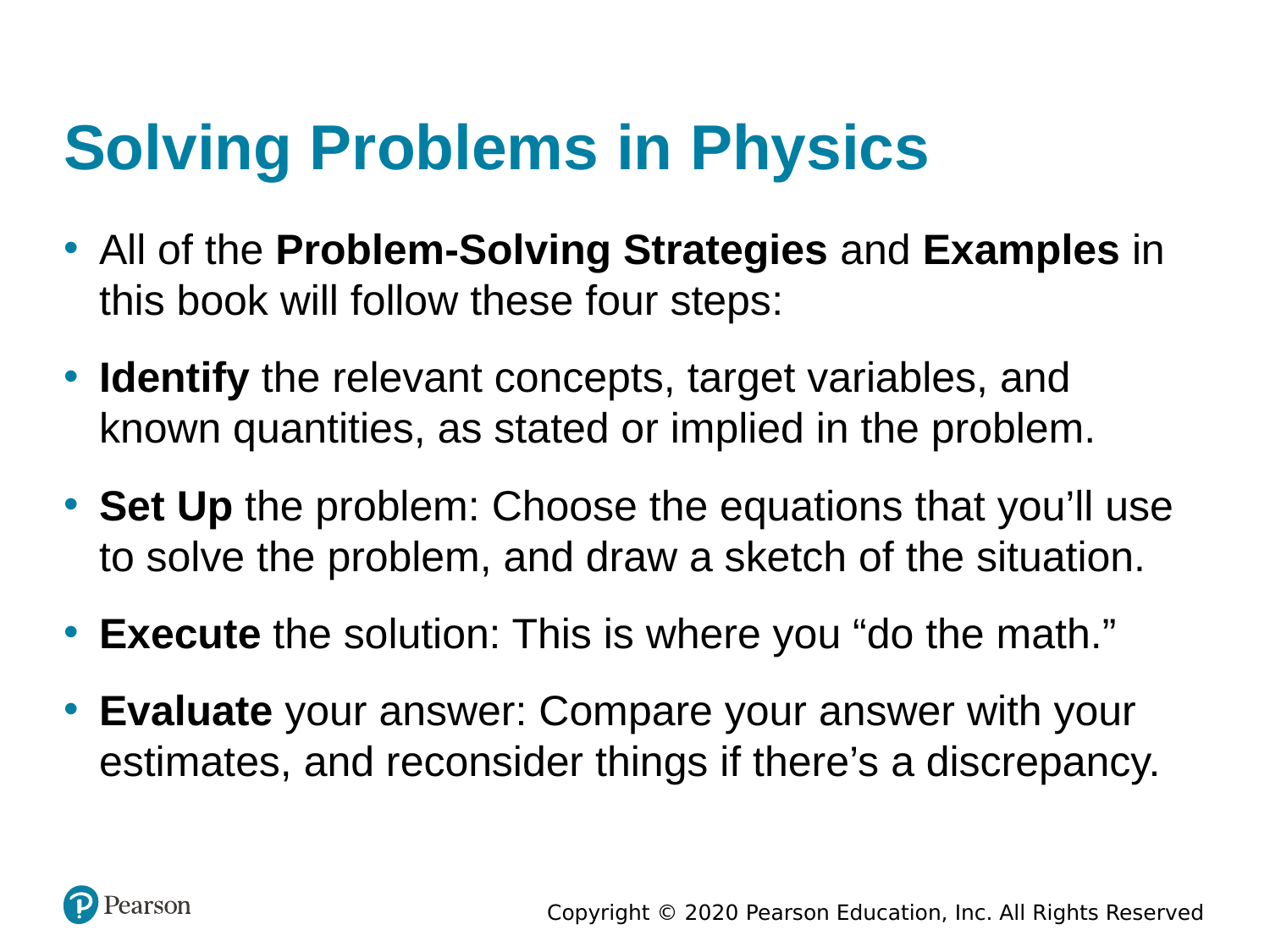

# Solving Problems in Physics
All of the Problem-Solving Strategies and Examples in this book will follow these four steps:
Identify the relevant concepts, target variables, and known quantities, as stated or implied in the problem.
Set Up the problem: Choose the equations that you’ll use to solve the problem, and draw a sketch of the situation.
Execute the solution: This is where you “do the math.”
Evaluate your answer: Compare your answer with your estimates, and reconsider things if there’s a discrepancy.